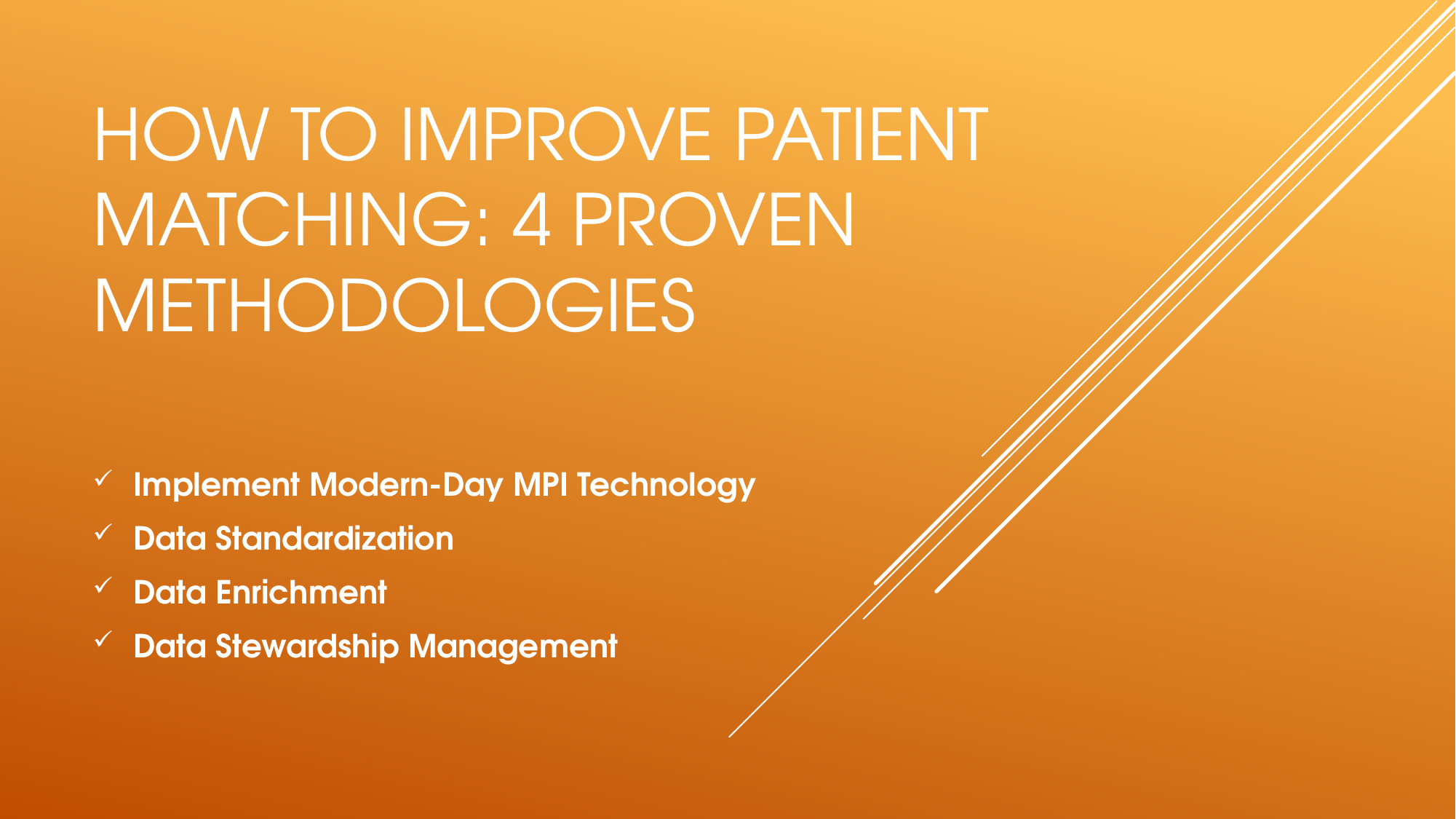

# How to Improve Patient Matching: 4 Proven Methodologies
Implement Modern-Day MPI Technology
Data Standardization
Data Enrichment
Data Stewardship Management